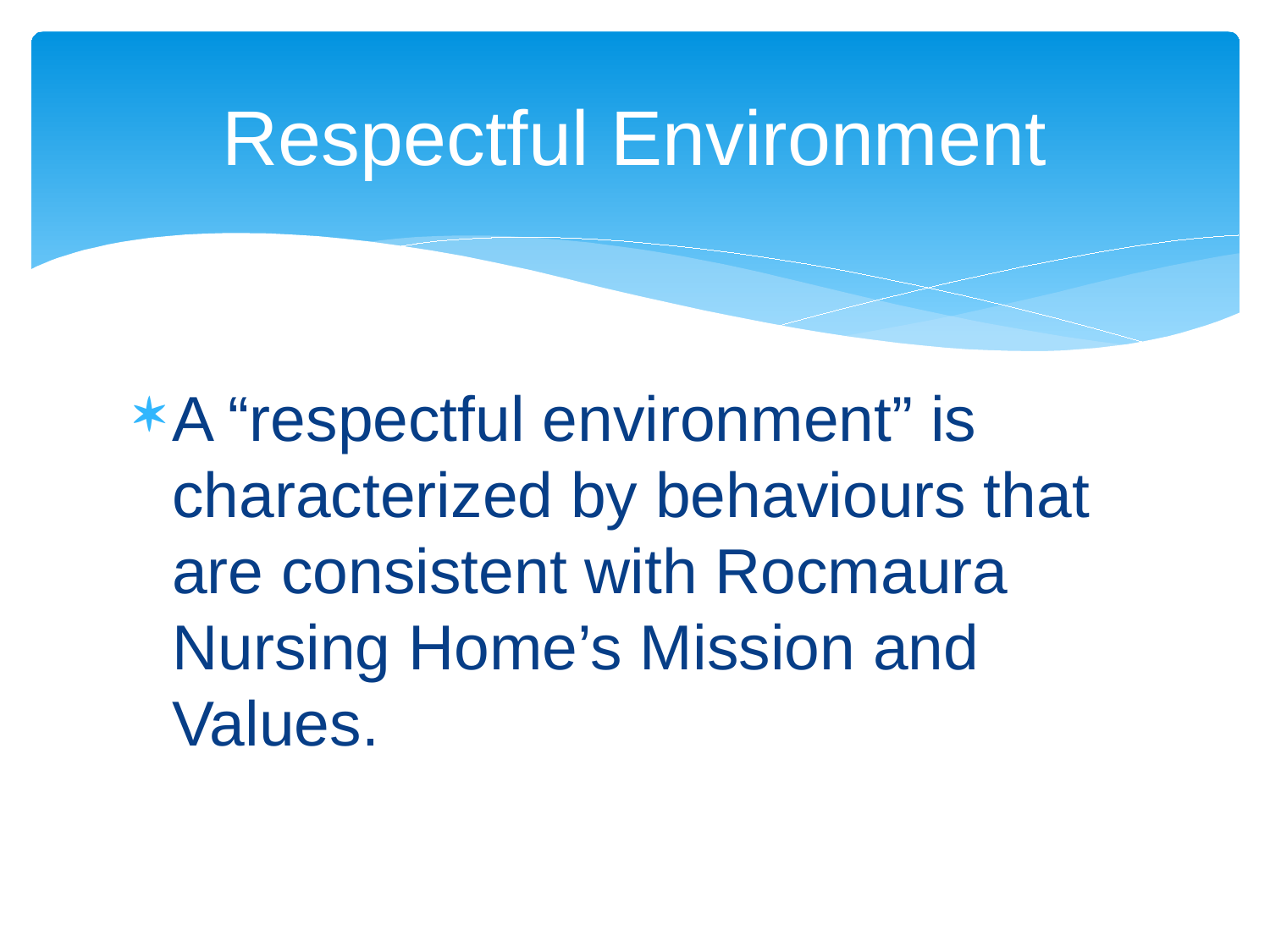

# Respectful Environment
A “respectful environment” is characterized by behaviours that are consistent with Rocmaura Nursing Home’s Mission and Values.